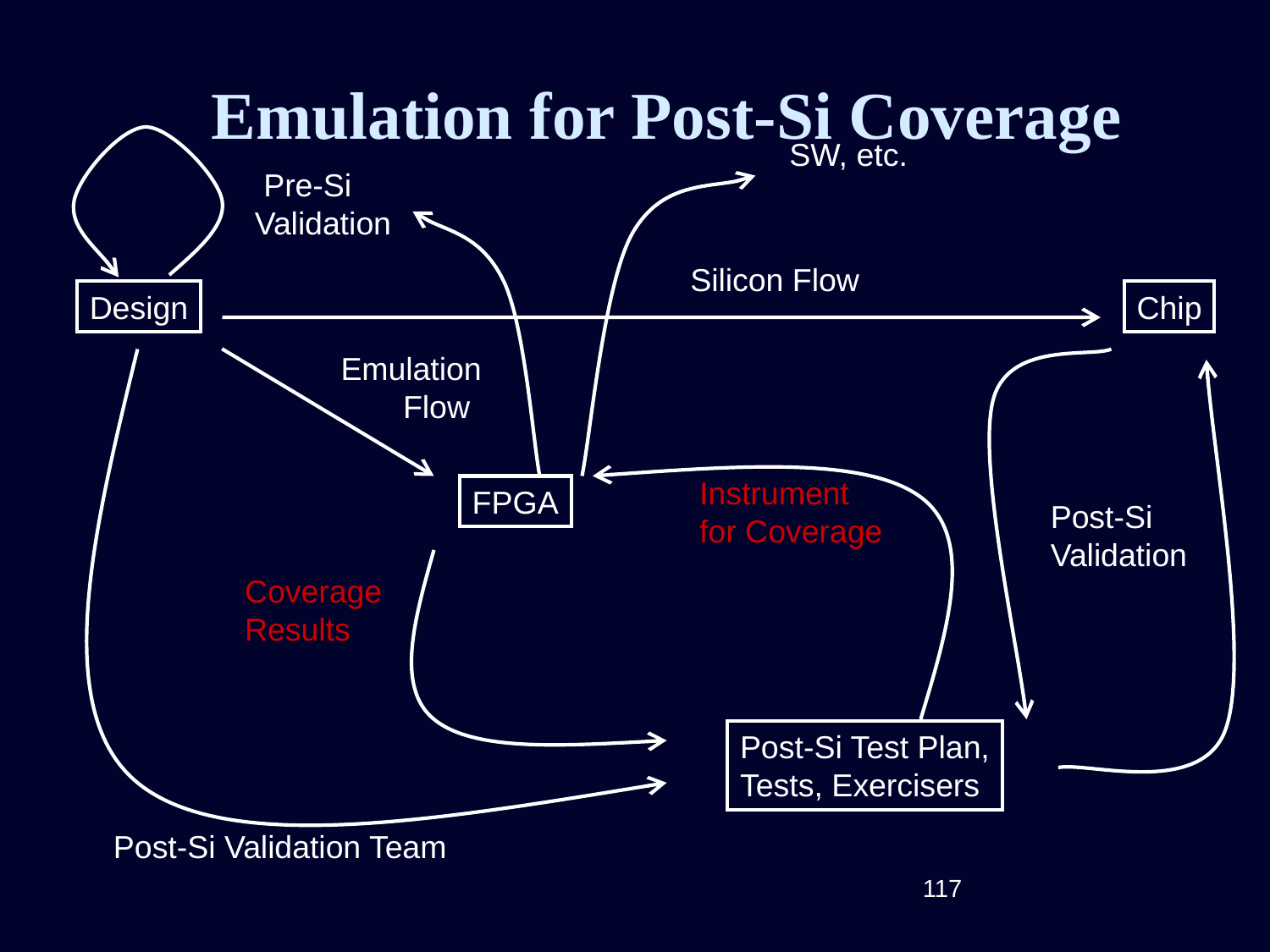

# Emulation for Post-Si Coverage

SW, etc.
 Pre-Si
Validation

Silicon Flow
Design
Chip

Emulation
       Flow

Instrument
for Coverage
FPGA
Post-Si
Validation

Coverage
Results
Post-Si Test Plan,
Tests, Exercisers
Post-Si Validation Team
117